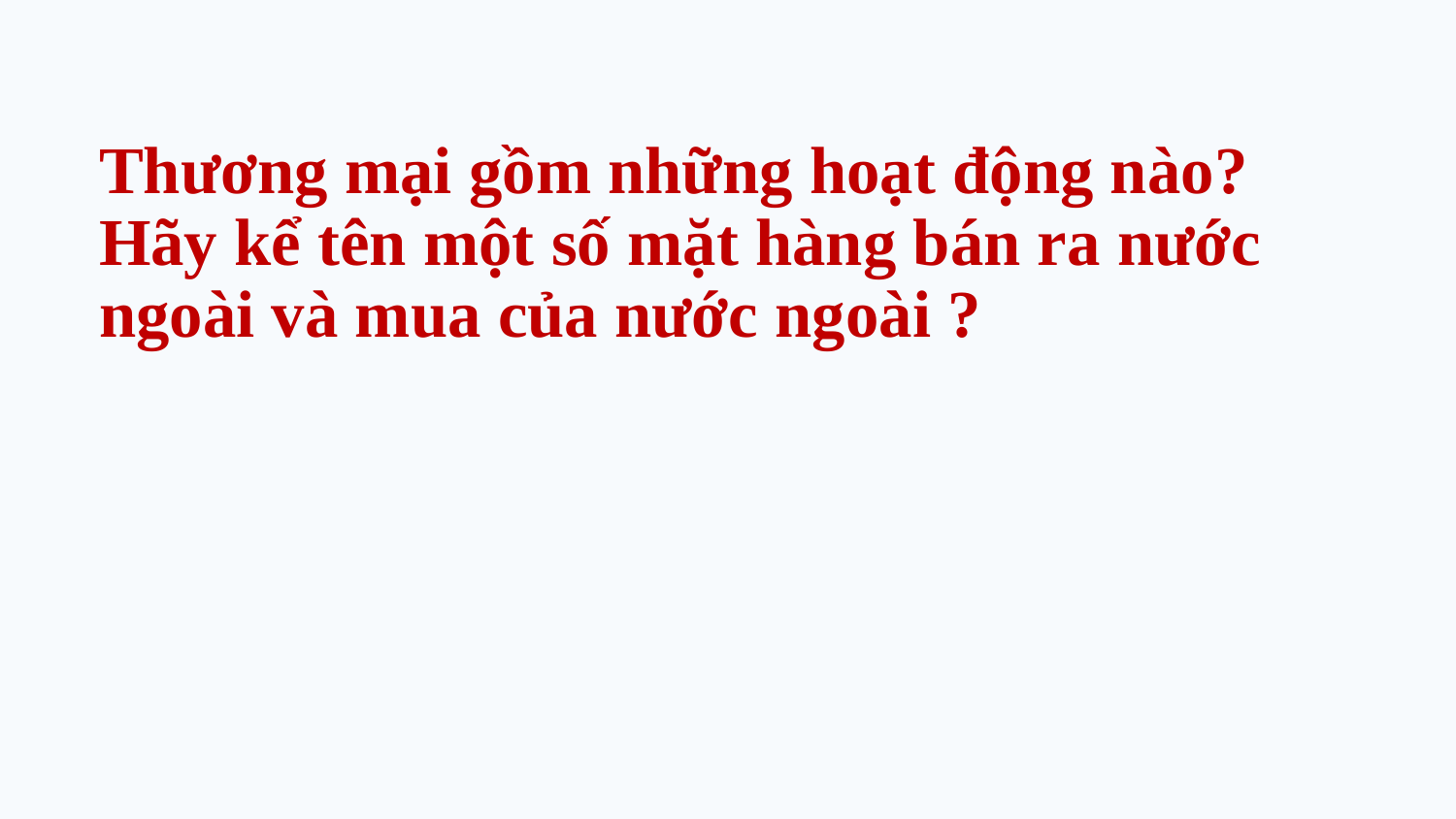

# Thương mại gồm những hoạt động nào? Hãy kể tên một số mặt hàng bán ra nước ngoài và mua của nước ngoài ?